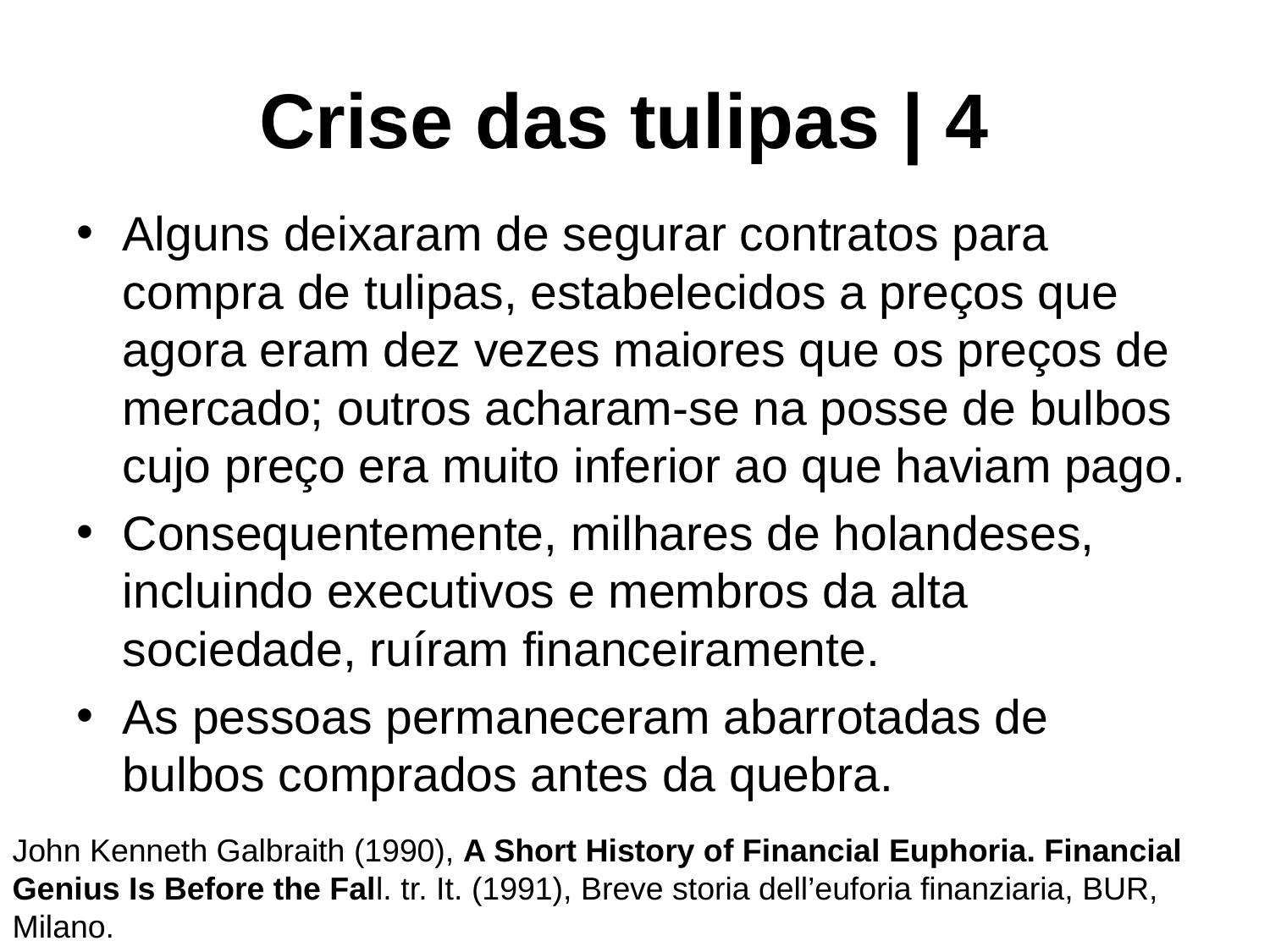

# Crise das tulipas | 4
Alguns deixaram de segurar contratos para compra de tulipas, estabelecidos a preços que agora eram dez vezes maiores que os preços de mercado; outros acharam-se na posse de bulbos cujo preço era muito inferior ao que haviam pago.
Consequentemente, milhares de holandeses, incluindo executivos e membros da alta sociedade, ruíram financeiramente.
As pessoas permaneceram abarrotadas de bulbos comprados antes da quebra.

John Kenneth Galbraith (1990), A Short History of Financial Euphoria. Financial Genius Is Before the Fall. tr. It. (1991), Breve storia dell’euforia finanziaria, BUR, Milano.